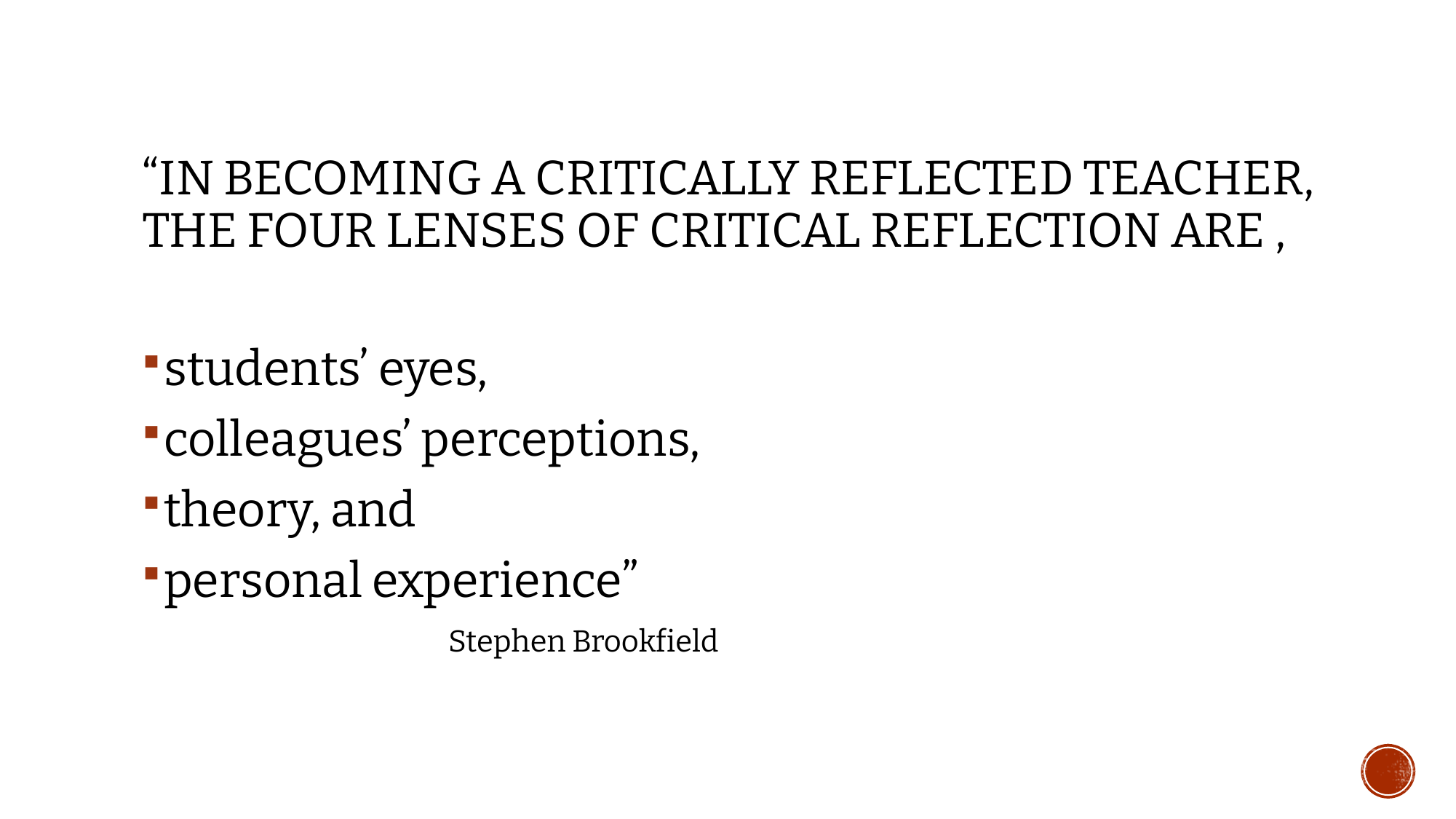

# “In Becoming a Critically Reflected Teacher, the four lenses of critical reflection are ,
students’ eyes,
colleagues’ perceptions,
theory, and
personal experience”
                                                   Stephen Brookfield